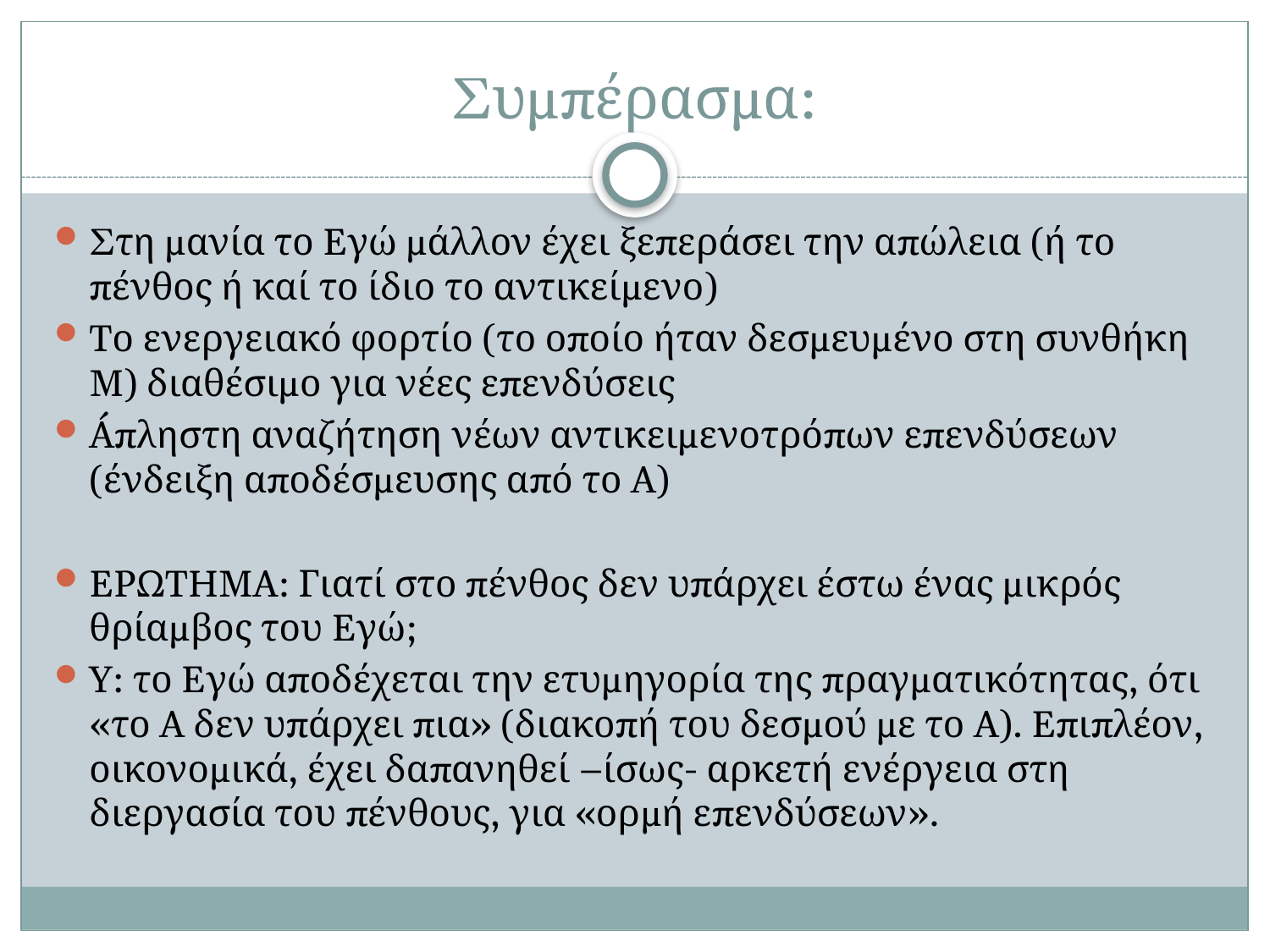

# Συμπέρασμα:
Στη μανία το Εγώ μάλλον έχει ξεπεράσει την απώλεια (ή το πένθος ή καί το ίδιο το αντικείμενο)
Το ενεργειακό φορτίο (το οποίο ήταν δεσμευμένο στη συνθήκη Μ) διαθέσιμο για νέες επενδύσεις
Άπληστη αναζήτηση νέων αντικειμενοτρόπων επενδύσεων (ένδειξη αποδέσμευσης από το Α)

ΕΡΩΤΗΜΑ: Γιατί στο πένθος δεν υπάρχει έστω ένας μικρός θρίαμβος του Εγώ;
Υ: το Εγώ αποδέχεται την ετυμηγορία της πραγματικότητας, ότι «το Α δεν υπάρχει πια» (διακοπή του δεσμού με το Α). Επιπλέον, οικονομικά, έχει δαπανηθεί –ίσως- αρκετή ενέργεια στη διεργασία του πένθους, για «ορμή επενδύσεων».